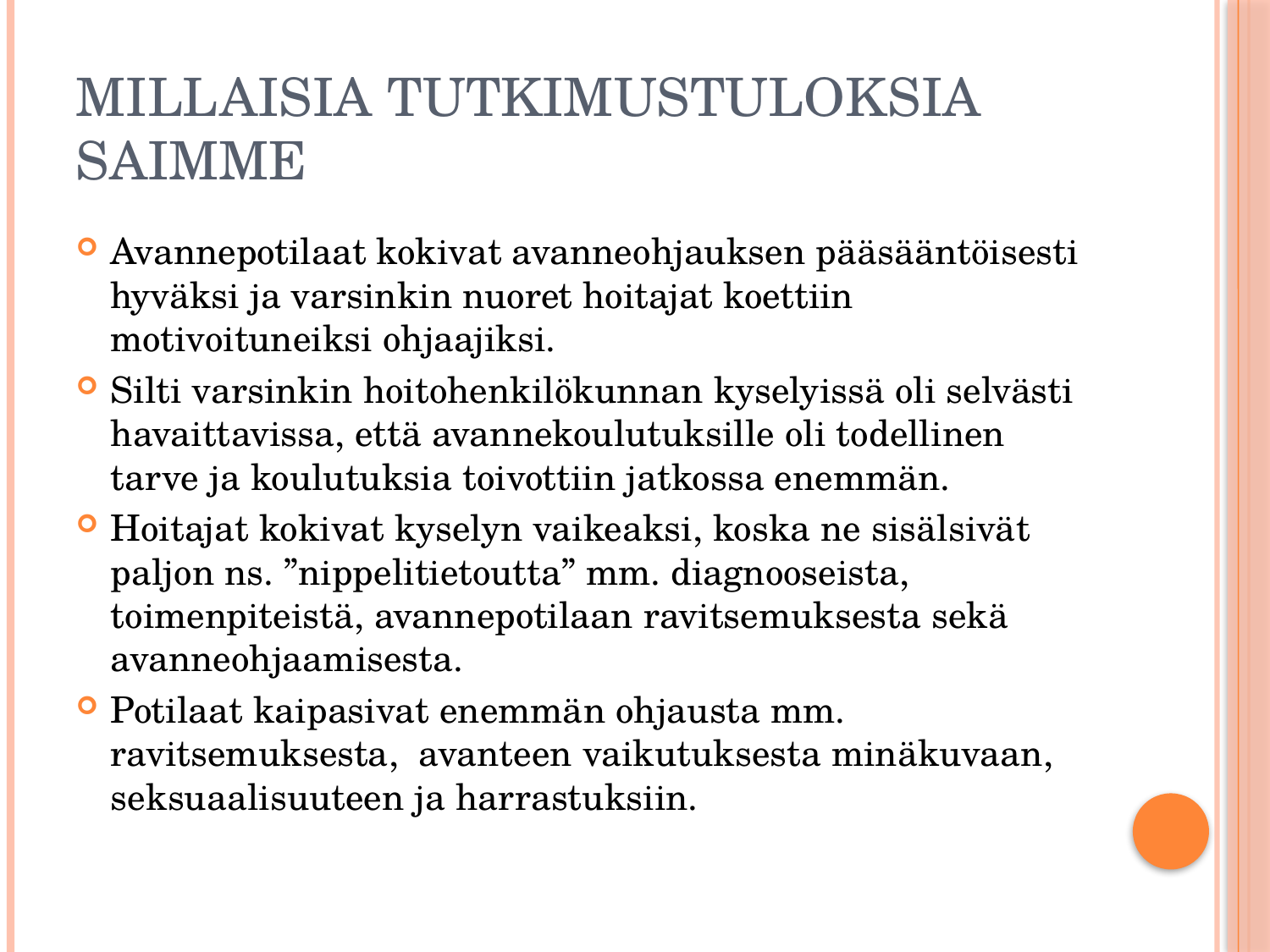

# Millaisia tutkimustuloksia saimme
Avannepotilaat kokivat avanneohjauksen pääsääntöisesti hyväksi ja varsinkin nuoret hoitajat koettiin motivoituneiksi ohjaajiksi.
Silti varsinkin hoitohenkilökunnan kyselyissä oli selvästi havaittavissa, että avannekoulutuksille oli todellinen tarve ja koulutuksia toivottiin jatkossa enemmän.
Hoitajat kokivat kyselyn vaikeaksi, koska ne sisälsivät paljon ns. ”nippelitietoutta” mm. diagnooseista, toimenpiteistä, avannepotilaan ravitsemuksesta sekä avanneohjaamisesta.
Potilaat kaipasivat enemmän ohjausta mm. ravitsemuksesta,  avanteen vaikutuksesta minäkuvaan, seksuaalisuuteen ja harrastuksiin.